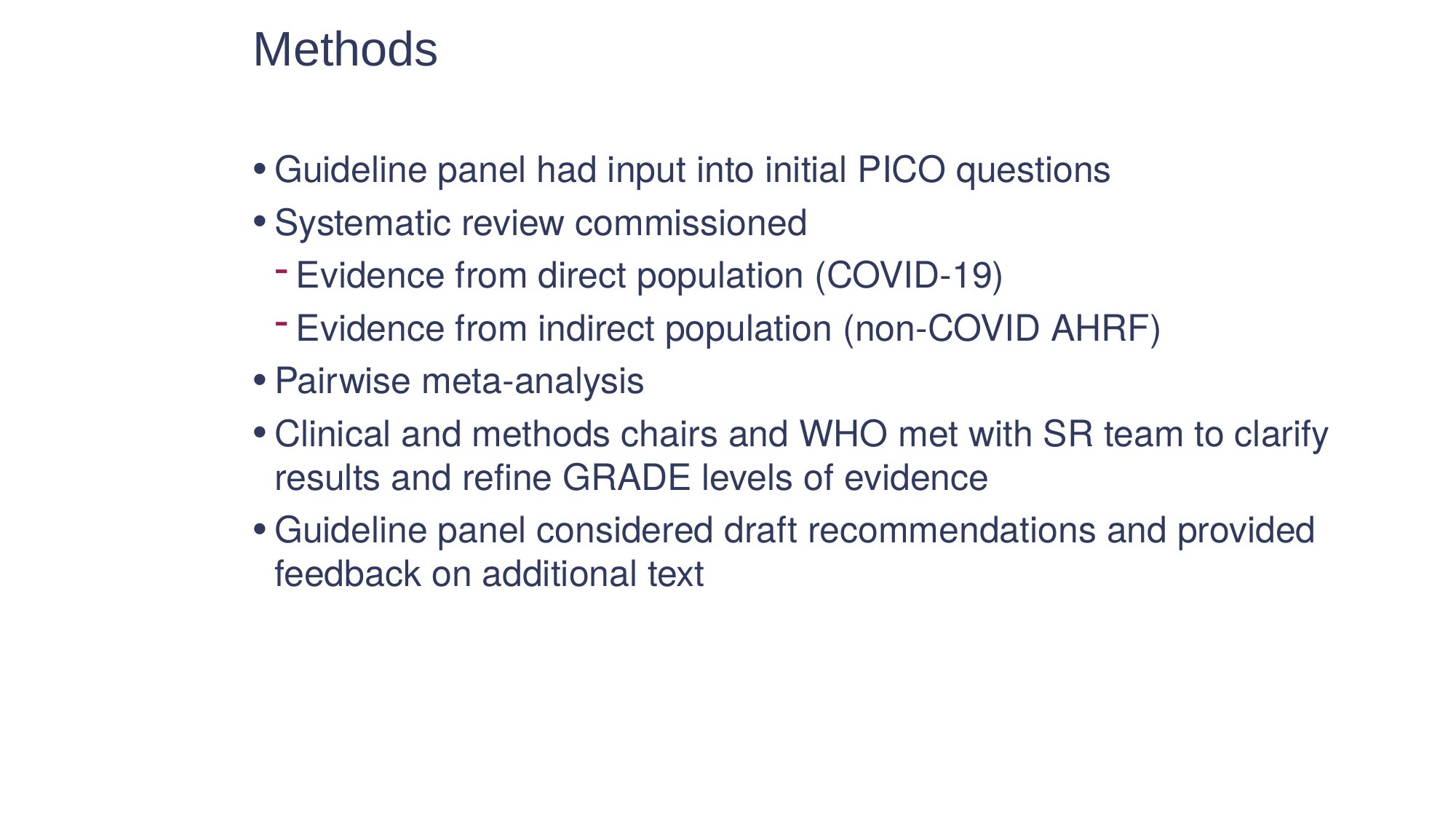

# Methods
Guideline panel had input into initial PICO questions
Systematic review commissioned
Evidence from direct population (COVID-19)
Evidence from indirect population (non-COVID AHRF)
Pairwise meta-analysis
Clinical and methods chairs and WHO met with SR team to clarify results and refine GRADE levels of evidence
Guideline panel considered draft recommendations and provided feedback on additional text